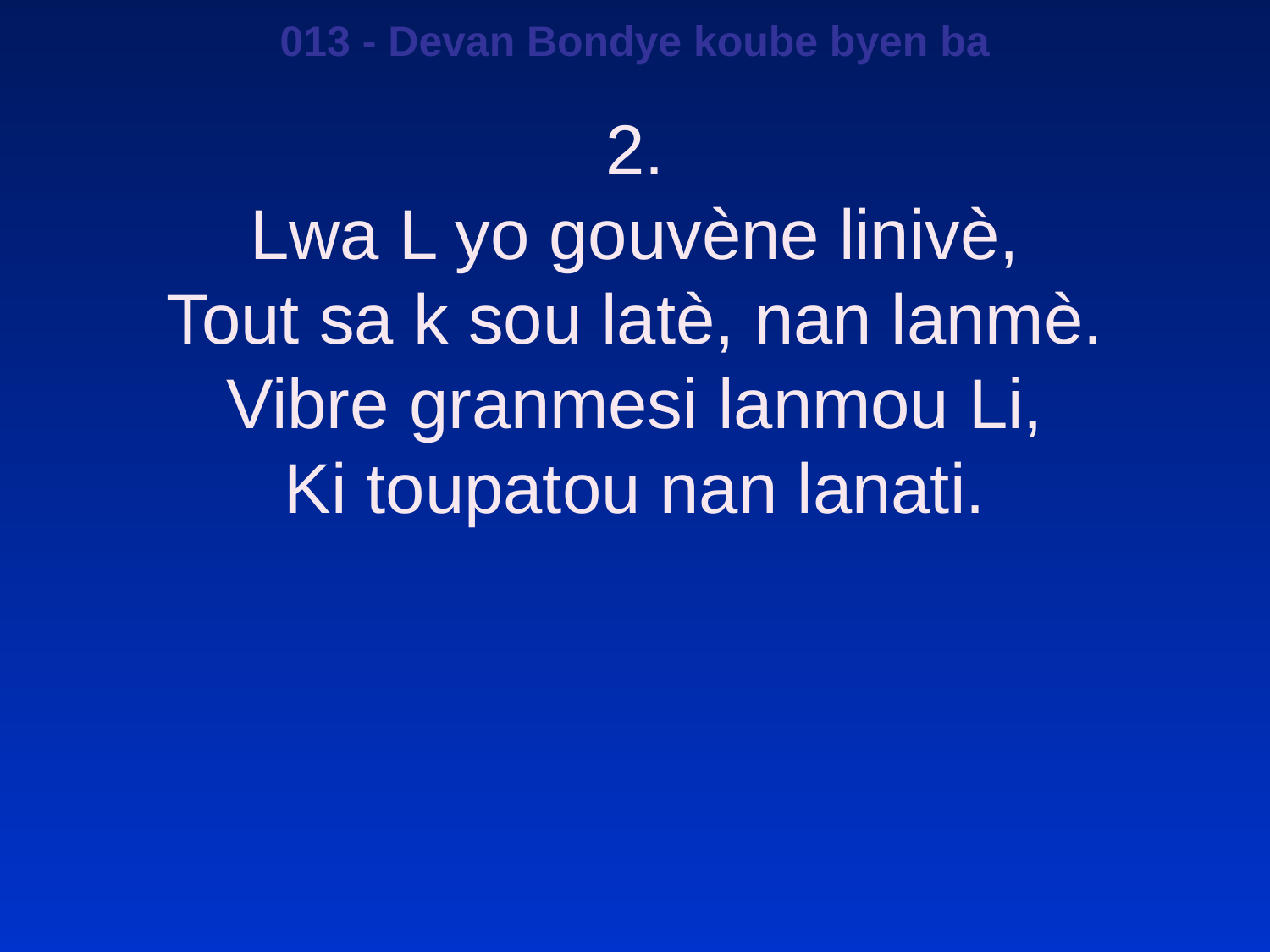

013 - Devan Bondye koube byen ba
2.
Lwa L yo gouvène linivè,
Tout sa k sou latè, nan lanmè.
Vibre granmesi lanmou Li,
Ki toupatou nan lanati.